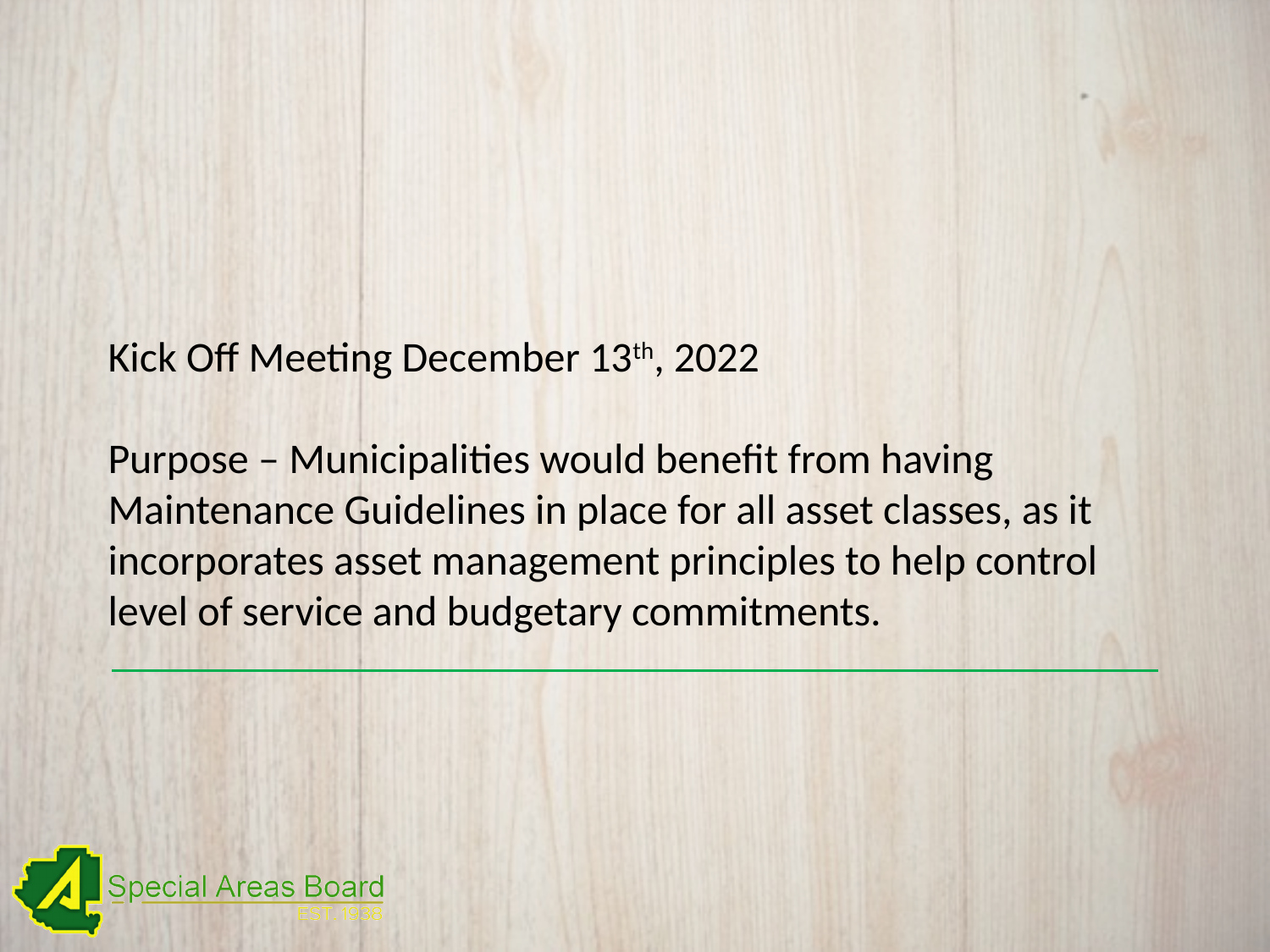

# Kick Off Meeting December 13th, 2022 Purpose – Municipalities would benefit from having Maintenance Guidelines in place for all asset classes, as it incorporates asset management principles to help control level of service and budgetary commitments.